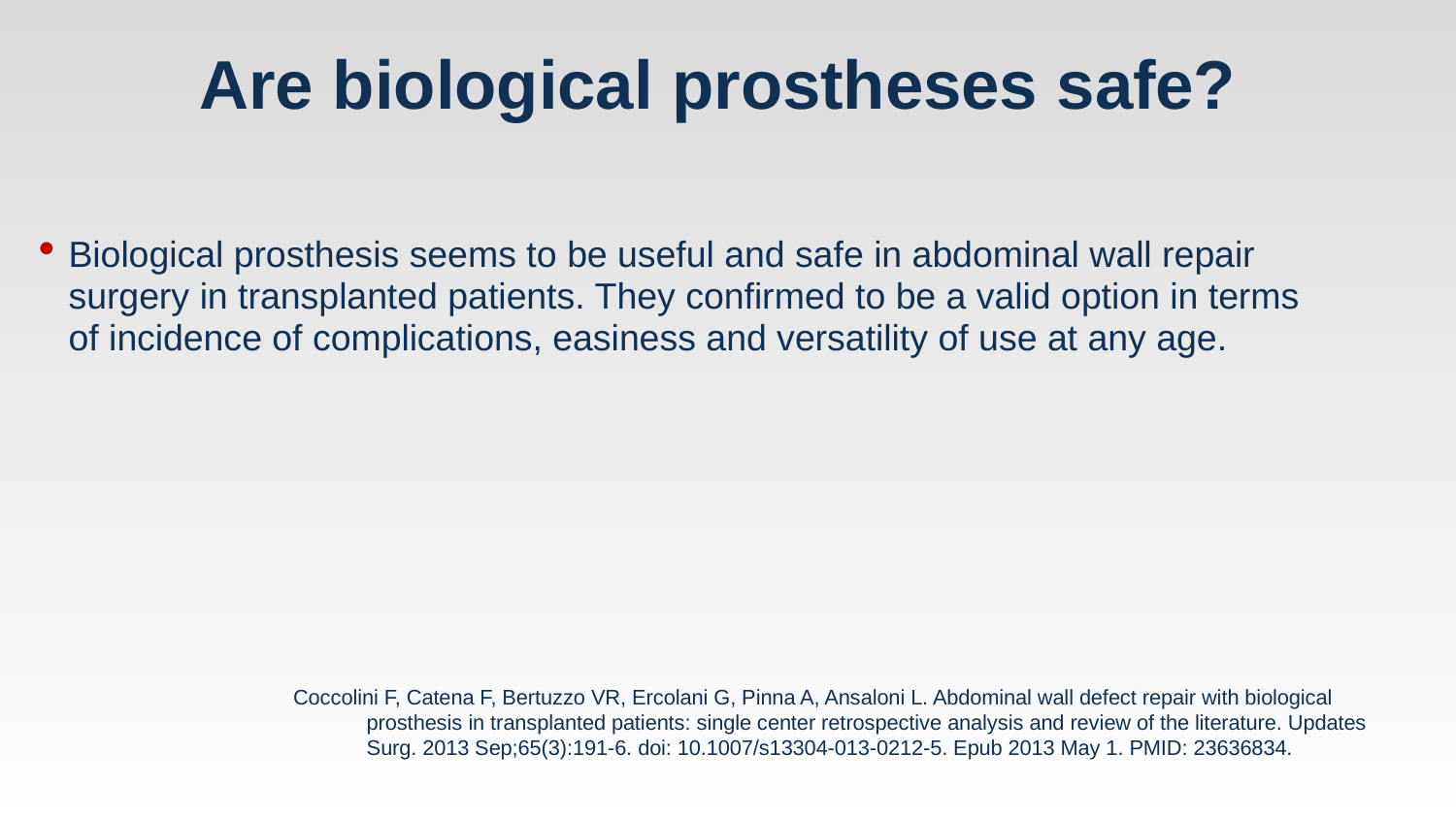

# Are biological prostheses safe?
Biological prosthesis seems to be useful and safe in abdominal wall repair surgery in transplanted patients. They confirmed to be a valid option in terms of incidence of complications, easiness and versatility of use at any age.
Coccolini F, Catena F, Bertuzzo VR, Ercolani G, Pinna A, Ansaloni L. Abdominal wall defect repair with biological prosthesis in transplanted patients: single center retrospective analysis and review of the literature. Updates Surg. 2013 Sep;65(3):191-6. doi: 10.1007/s13304-013-0212-5. Epub 2013 May 1. PMID: 23636834.